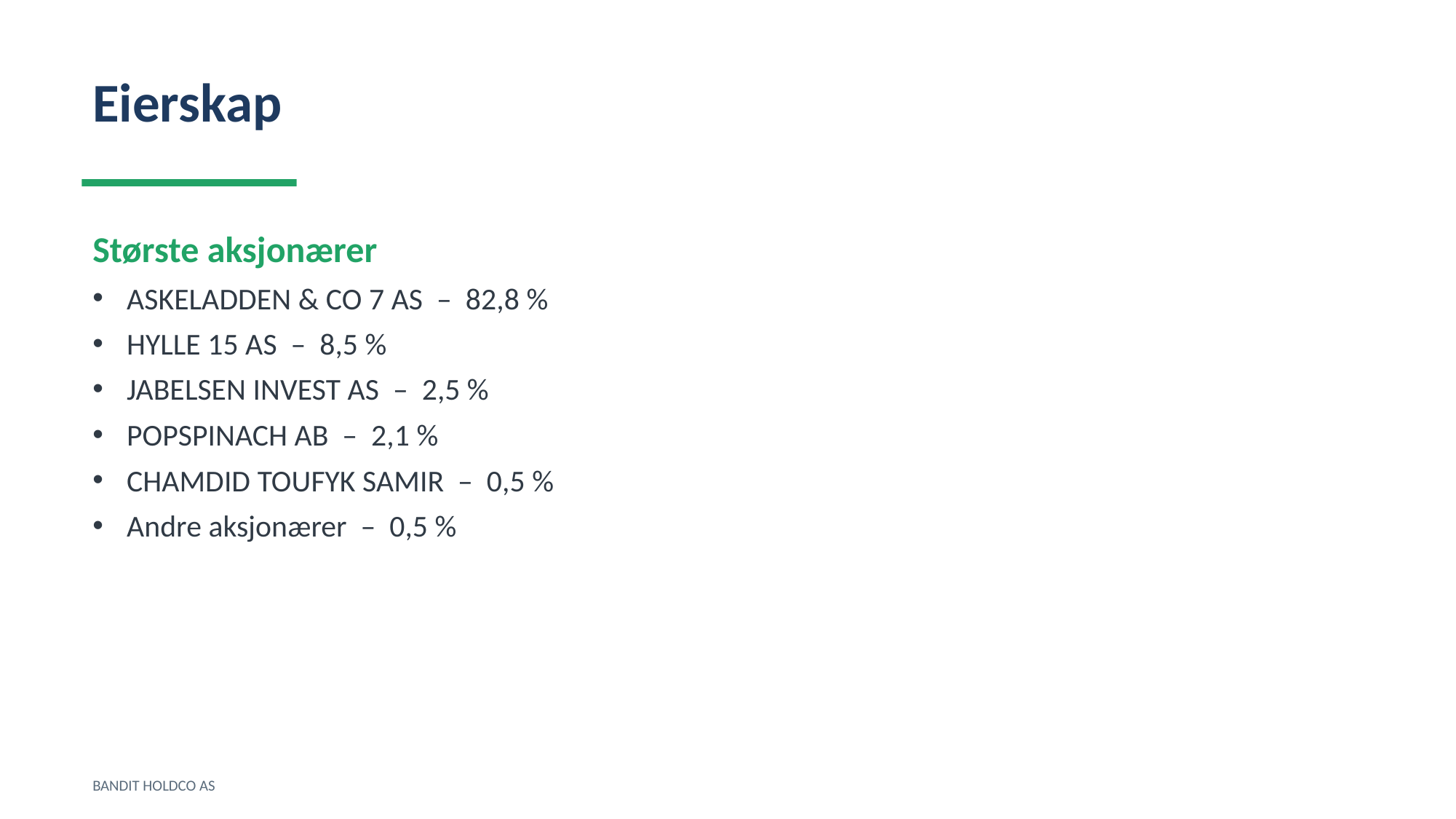

Eierskap

Største aksjonærer
ASKELADDEN & CO 7 AS  –  82,8 %
HYLLE 15 AS  –  8,5 %
JABELSEN INVEST AS  –  2,5 %
POPSPINACH AB  –  2,1 %
CHAMDID TOUFYK SAMIR  –  0,5 %
Andre aksjonærer  –  0,5 %
BANDIT HOLDCO AS